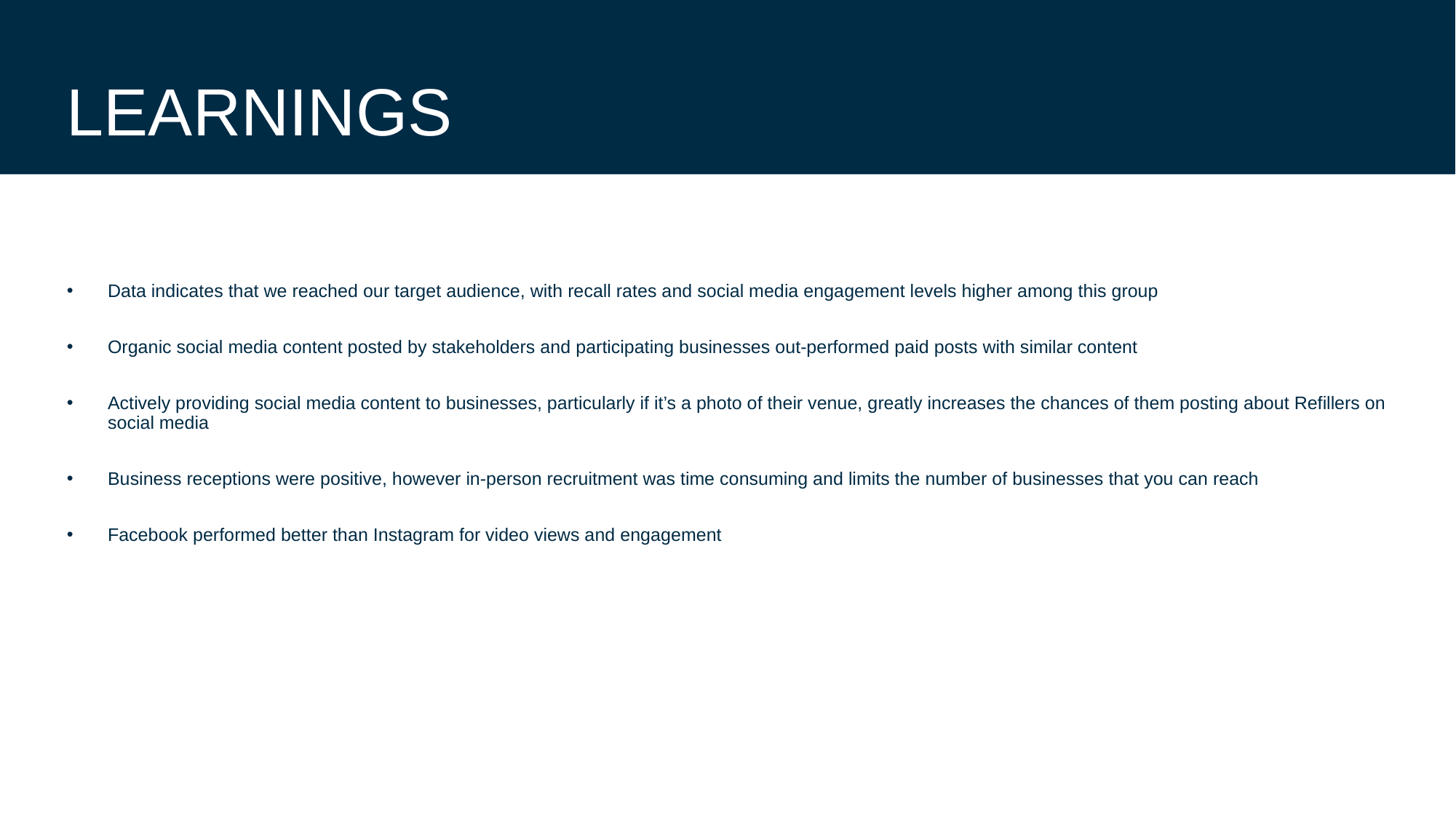

# Learnings

Data indicates that we reached our target audience, with recall rates and social media engagement levels higher among this group
Organic social media content posted by stakeholders and participating businesses out-performed paid posts with similar content
Actively providing social media content to businesses, particularly if it’s a photo of their venue, greatly increases the chances of them posting about Refillers on social media
Business receptions were positive, however in-person recruitment was time consuming and limits the number of businesses that you can reach
Facebook performed better than Instagram for video views and engagement